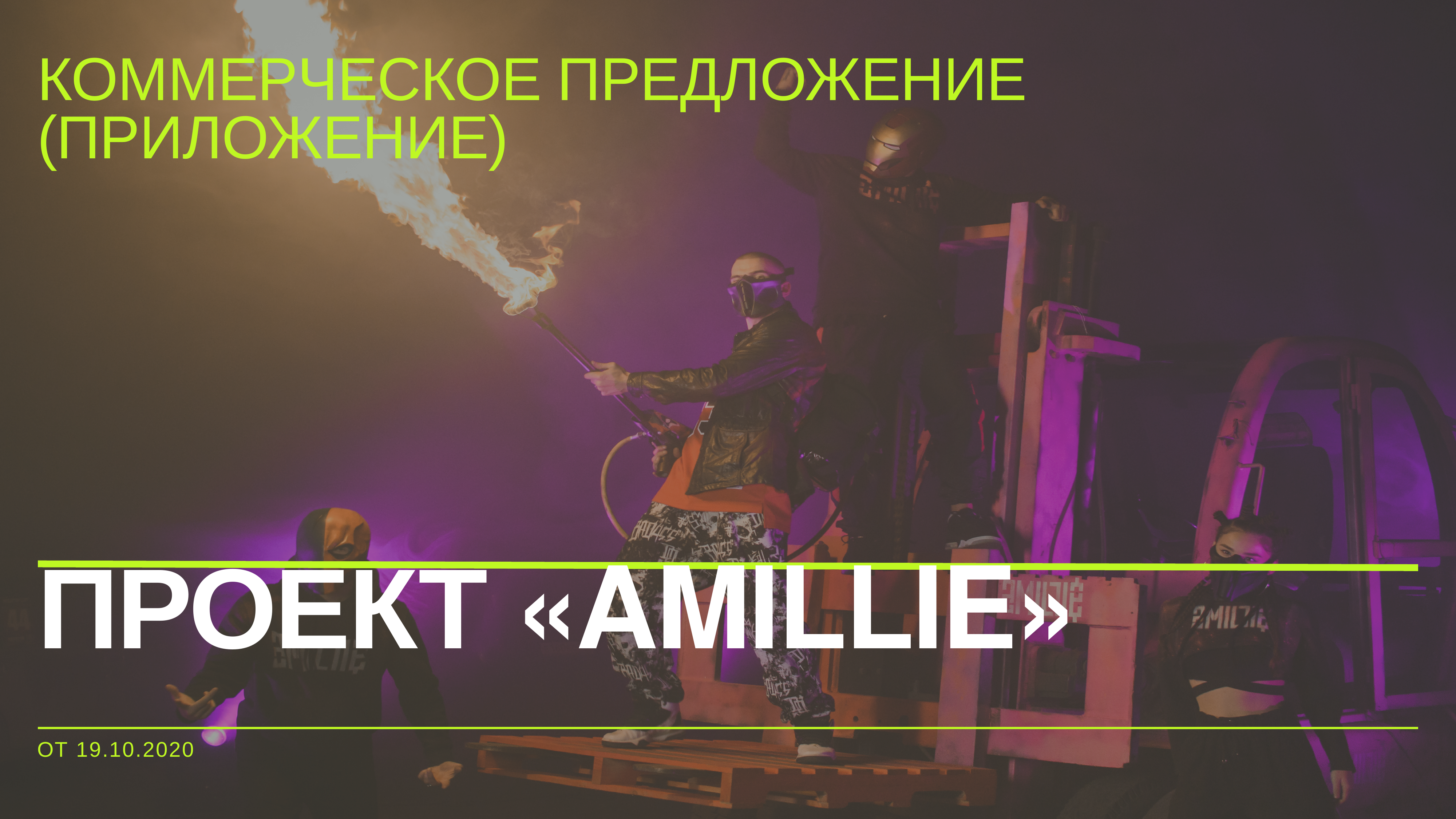

КОММЕРЧЕСКОЕ ПРЕДЛОЖЕНИЕ (ПРИЛОЖЕНИЕ)
# ПРОЕКТ «AMILLIE»
от 19.10.2020